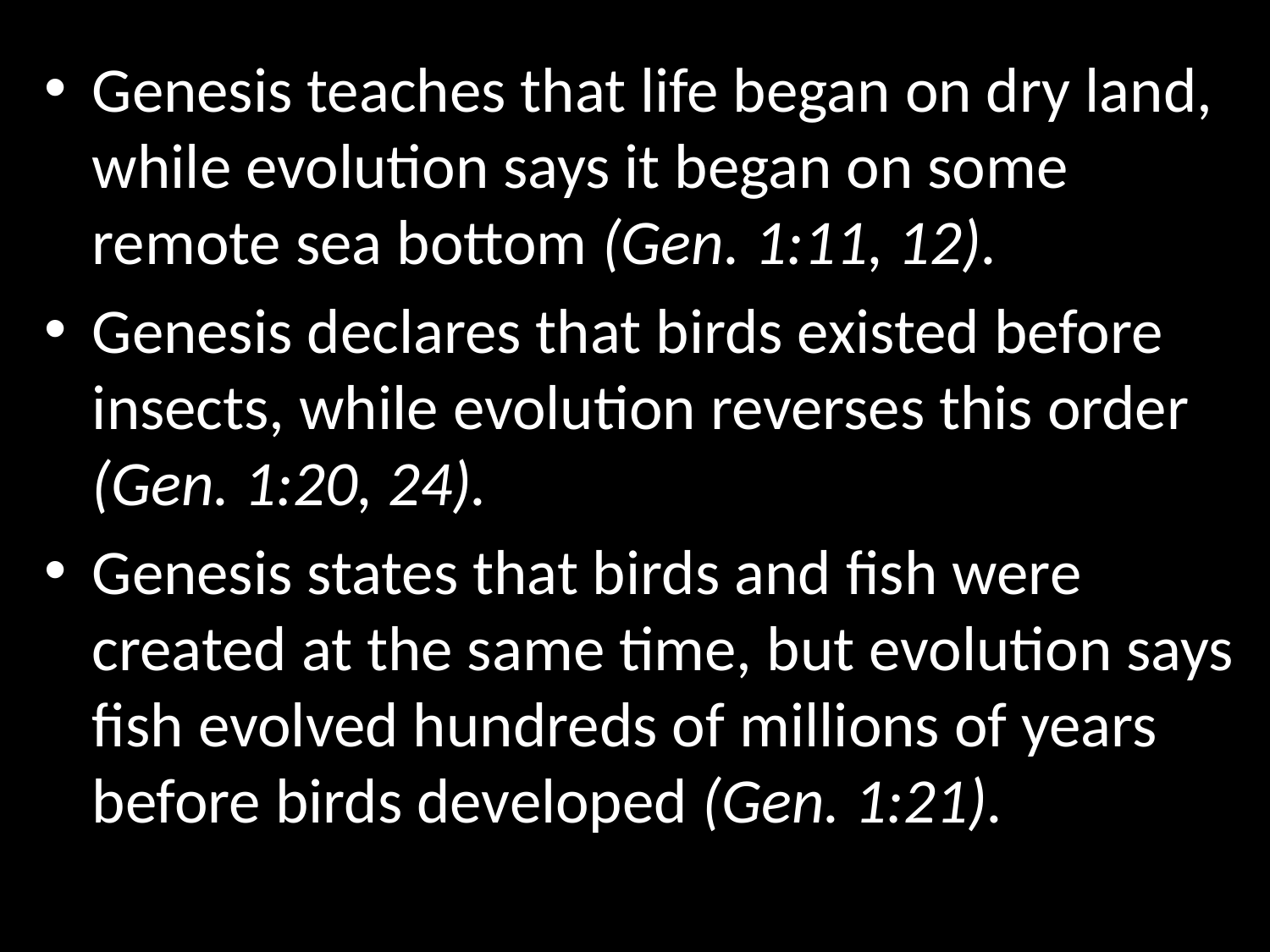

Genesis teaches that life began on dry land, while evolution says it began on some remote sea bottom (Gen. 1:11, 12).
Genesis declares that birds existed before insects, while evolution reverses this order (Gen. 1:20, 24).
Genesis states that birds and fish were created at the same time, but evolution says fish evolved hundreds of millions of years before birds developed (Gen. 1:21).